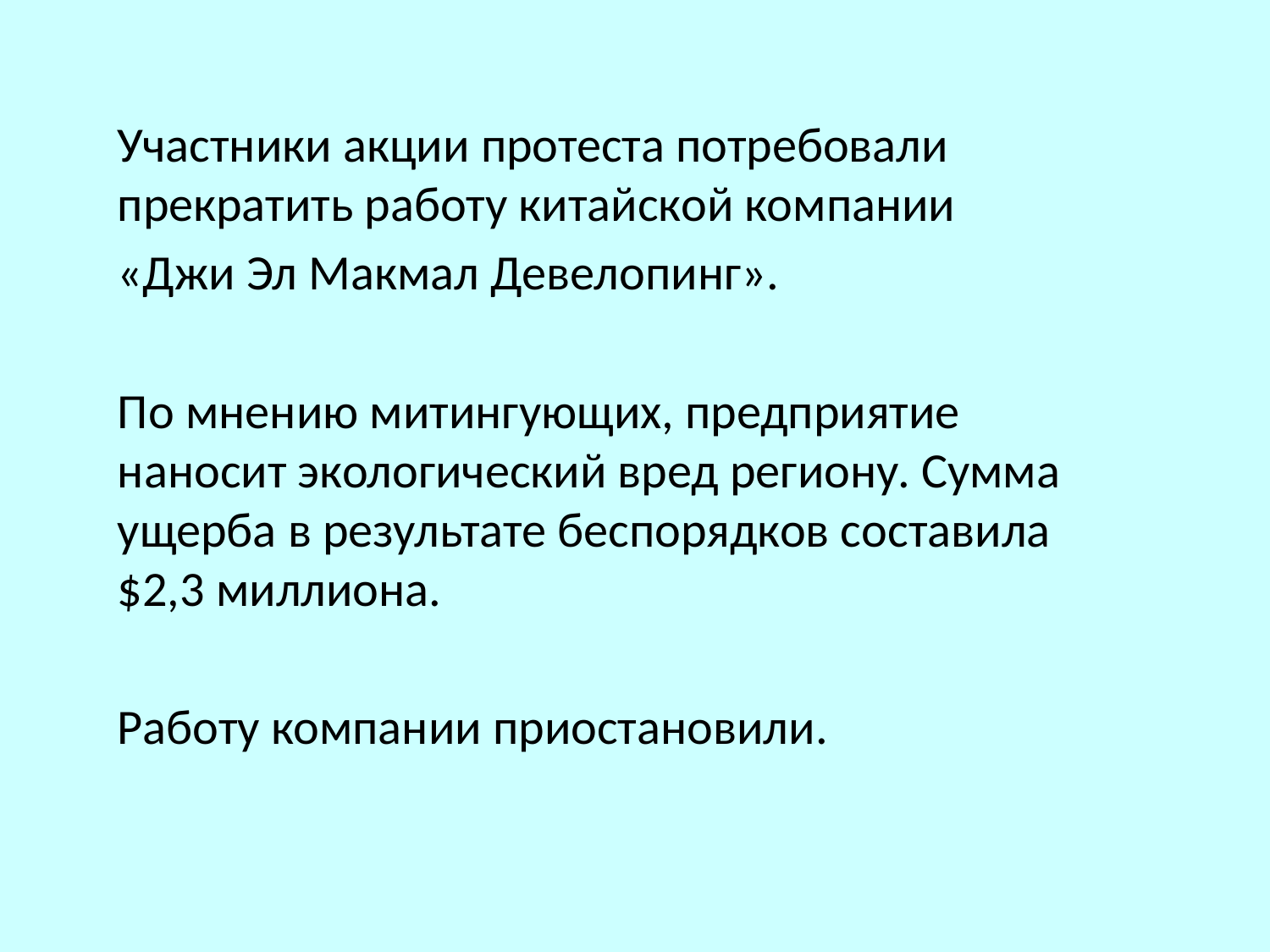

Участники акции протеста потребовали прекратить работу китайской компании
«Джи Эл Макмал Девелопинг».

По мнению митингующих, предприятие наносит экологический вред региону. Сумма ущерба в результате беспорядков составила $2,3 миллиона.

Работу компании приостановили.